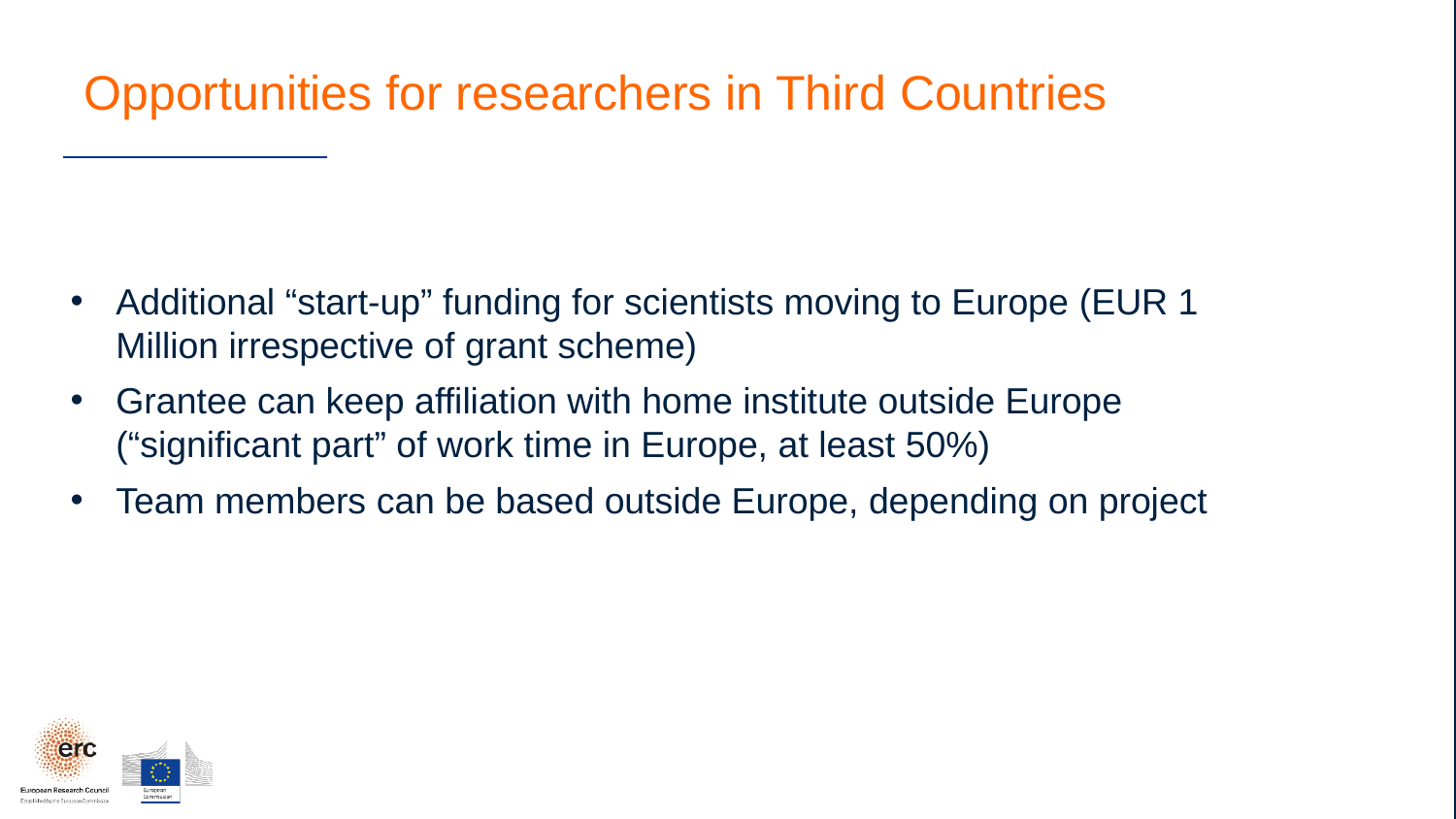

Opportunities for researchers in Third Countries

Additional “start-up” funding for scientists moving to Europe (EUR 1 Million irrespective of grant scheme)
Grantee can keep affiliation with home institute outside Europe (“significant part” of work time in Europe, at least 50%)
Team members can be based outside Europe, depending on project